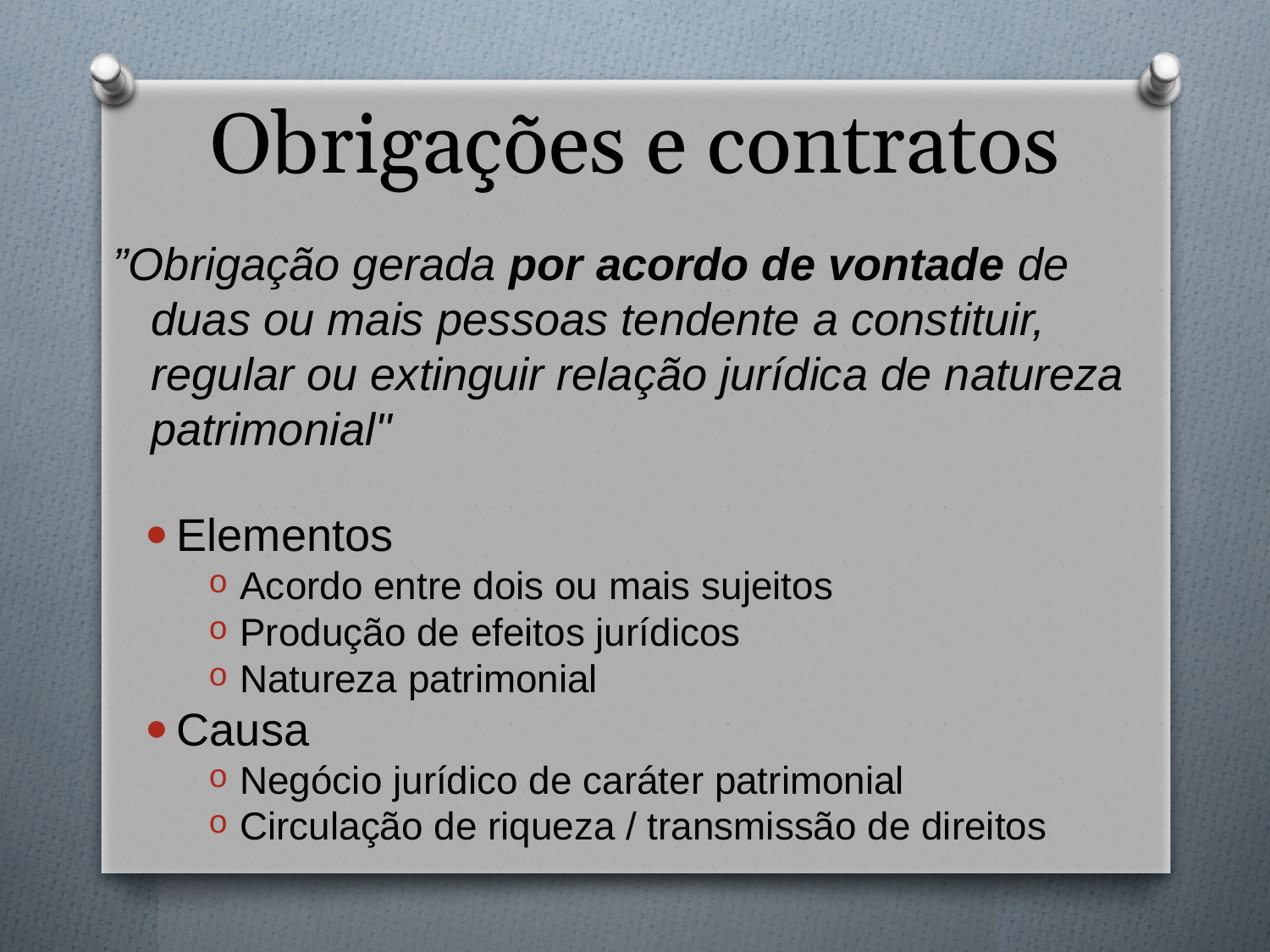

# Obrigações e contratos
”Obrigação gerada por acordo de vontade de duas ou mais pessoas tendente a constituir, regular ou extinguir relação jurídica de natureza patrimonial"

Elementos
Acordo entre dois ou mais sujeitos
Produção de efeitos jurídicos
Natureza patrimonial
Causa
Negócio jurídico de caráter patrimonial
Circulação de riqueza / transmissão de direitos